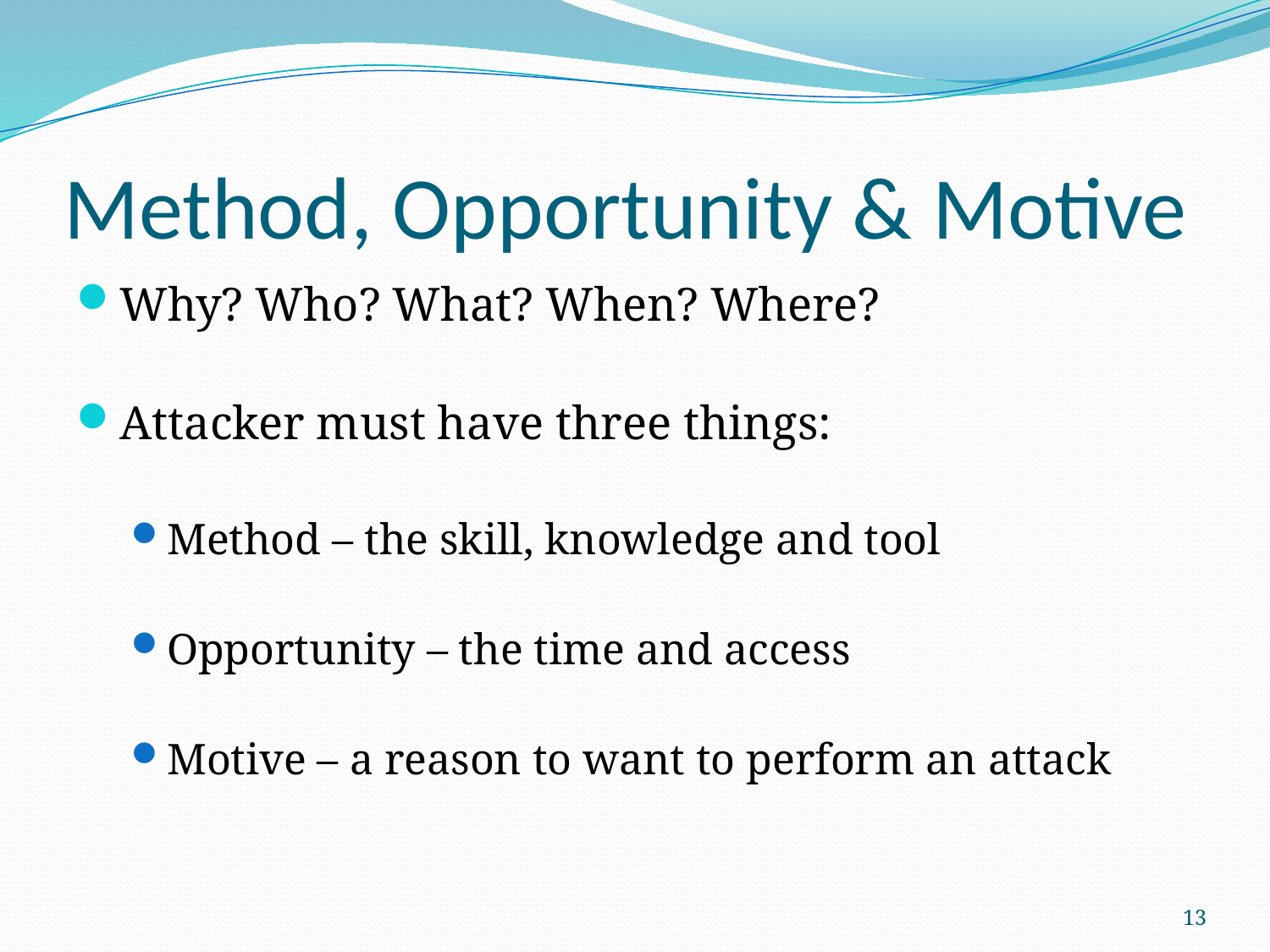

# Method, Opportunity & Motive
Why? Who? What? When? Where?
Attacker must have three things:
Method – the skill, knowledge and tool
Opportunity – the time and access
Motive – a reason to want to perform an attack

13